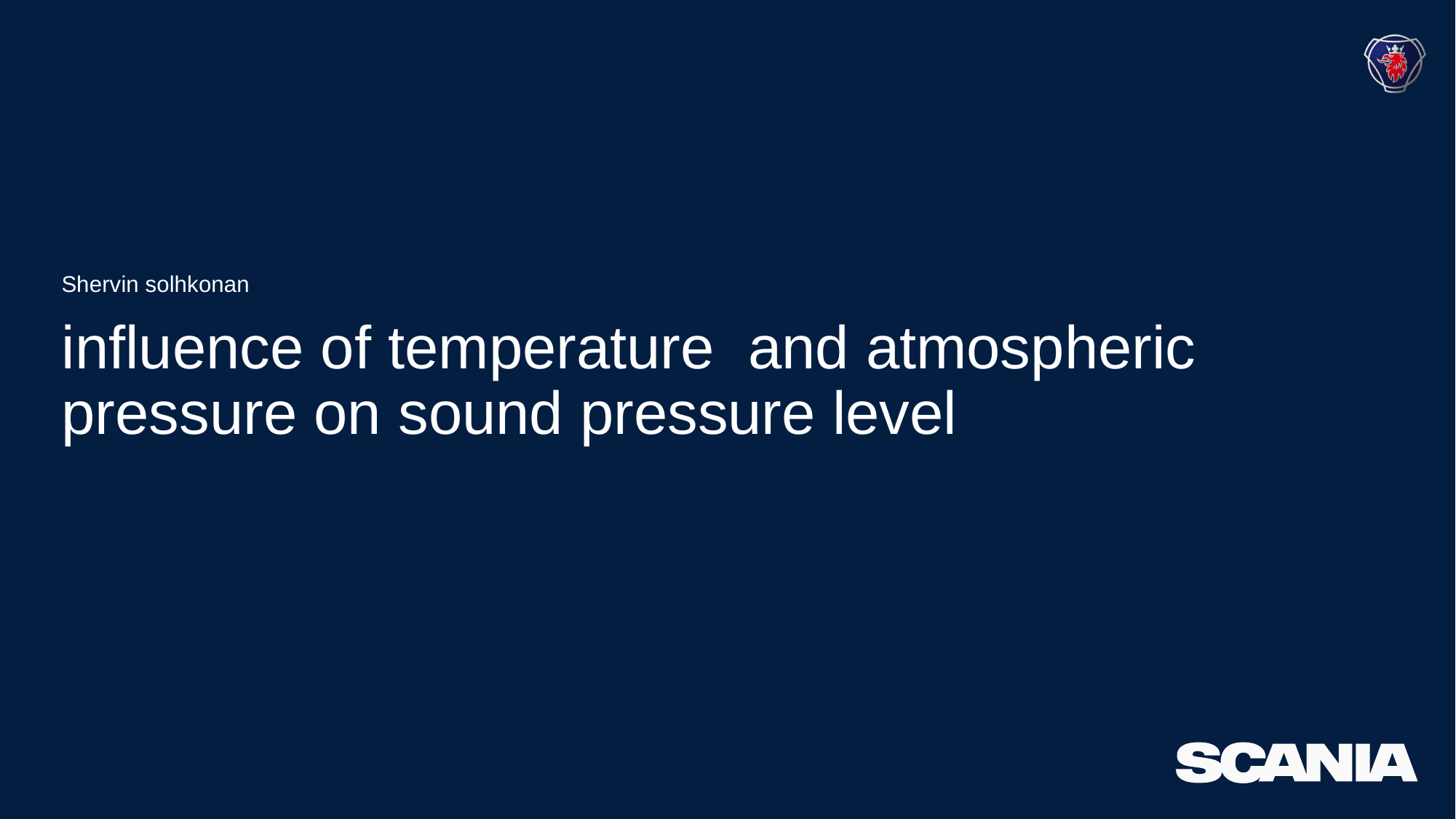

Shervin solhkonan
# influence of temperature  and atmospheric pressure on sound pressure level